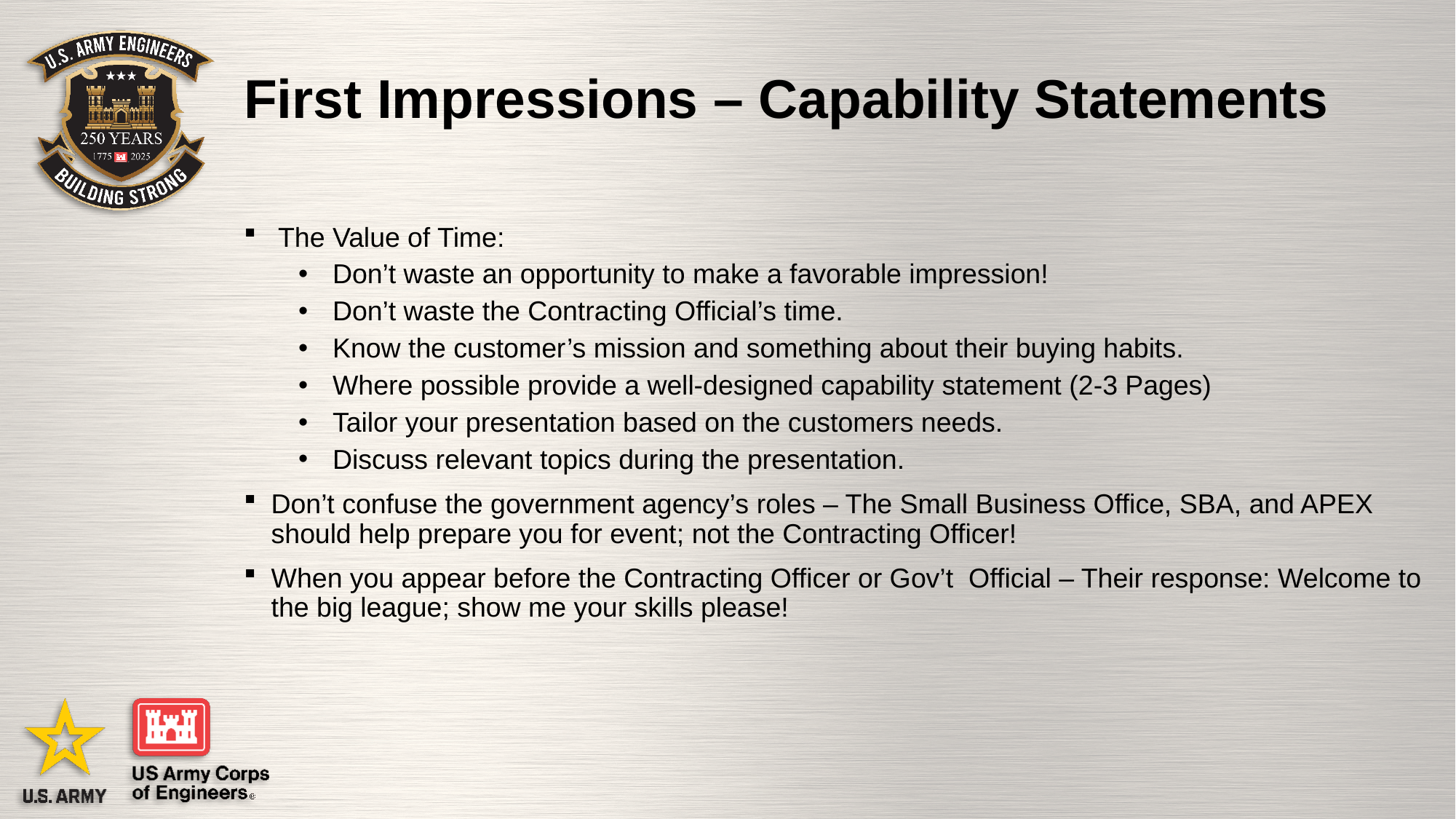

# First Impressions – Capability Statements
The Value of Time:
Don’t waste an opportunity to make a favorable impression!
Don’t waste the Contracting Official’s time.
Know the customer’s mission and something about their buying habits.
Where possible provide a well-designed capability statement (2-3 Pages)
Tailor your presentation based on the customers needs.
Discuss relevant topics during the presentation.
Don’t confuse the government agency’s roles – The Small Business Office, SBA, and APEX should help prepare you for event; not the Contracting Officer!
When you appear before the Contracting Officer or Gov’t  Official – Their response: Welcome to the big league; show me your skills please!